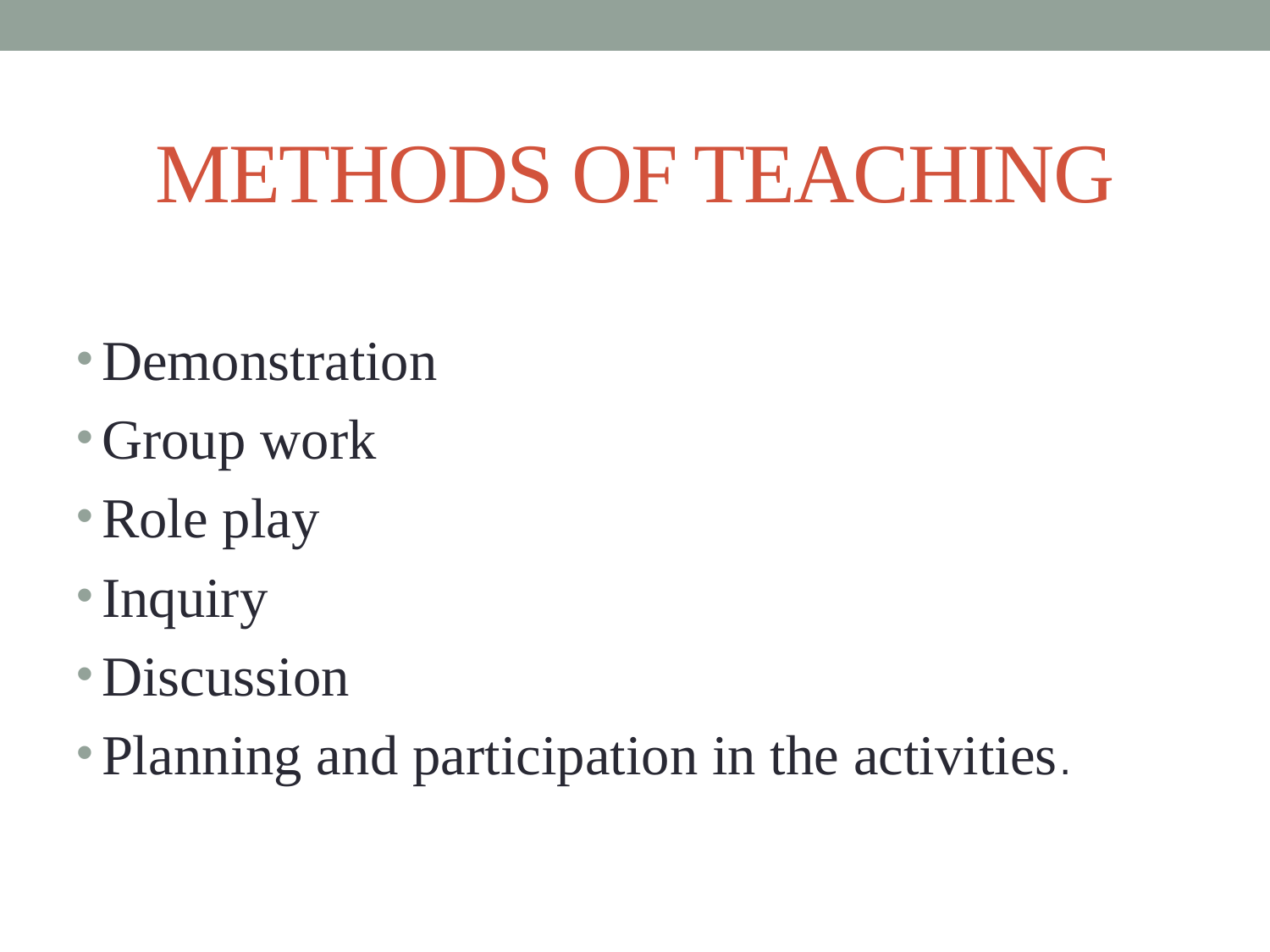

# METHODS OF TEACHING
Demonstration
Group work
Role play
Inquiry
Discussion
Planning and participation in the activities.